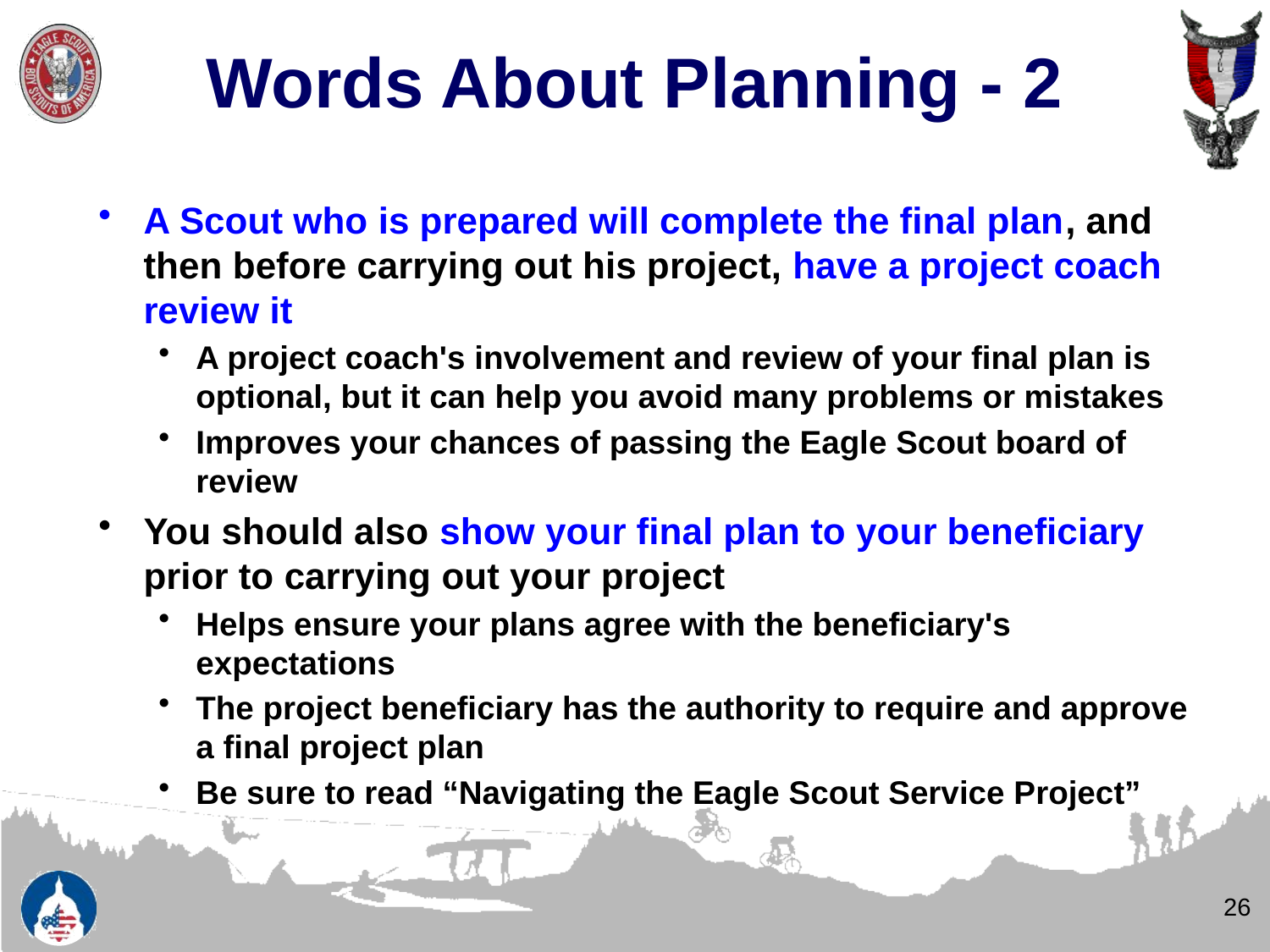

# Words About Planning - 2
A Scout who is prepared will complete the final plan, and then before carrying out his project, have a project coach review it
A project coach's involvement and review of your final plan is optional, but it can help you avoid many problems or mistakes
Improves your chances of passing the Eagle Scout board of review
You should also show your final plan to your beneficiary prior to carrying out your project
Helps ensure your plans agree with the beneficiary's expectations
The project beneficiary has the authority to require and approve a final project plan
Be sure to read “Navigating the Eagle Scout Service Project”
26